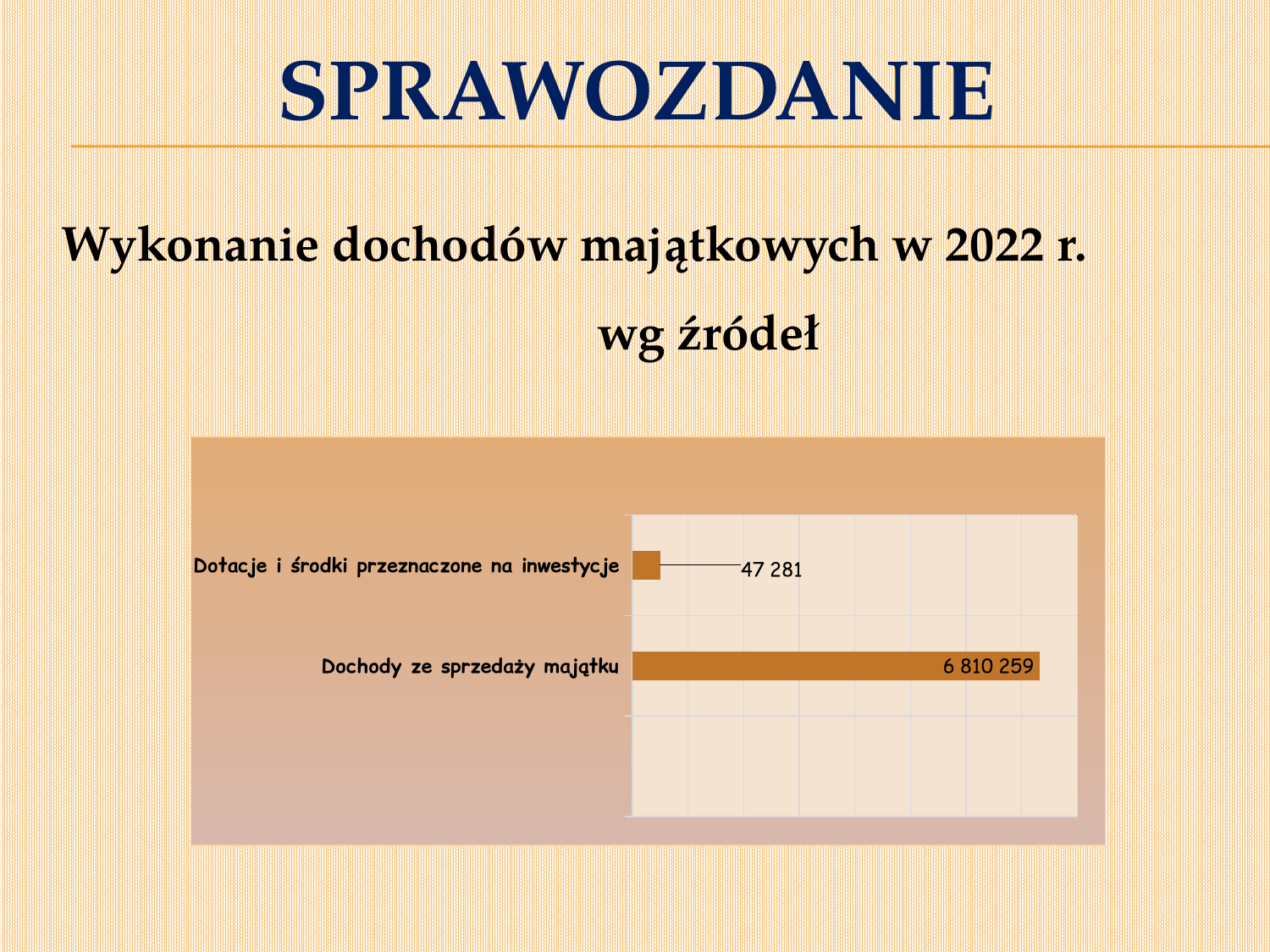

# SPRAWOZDANIE
Wykonanie dochodów majątkowych w 2022 r.                   wg źródeł

### Chart

| Category |  |
|---|---|
|  | None |
| Dochody ze sprzedaży majątku | 3658796.03 |
| Dotacje i środki przeznaczone na inwestycje | 248516.79 |